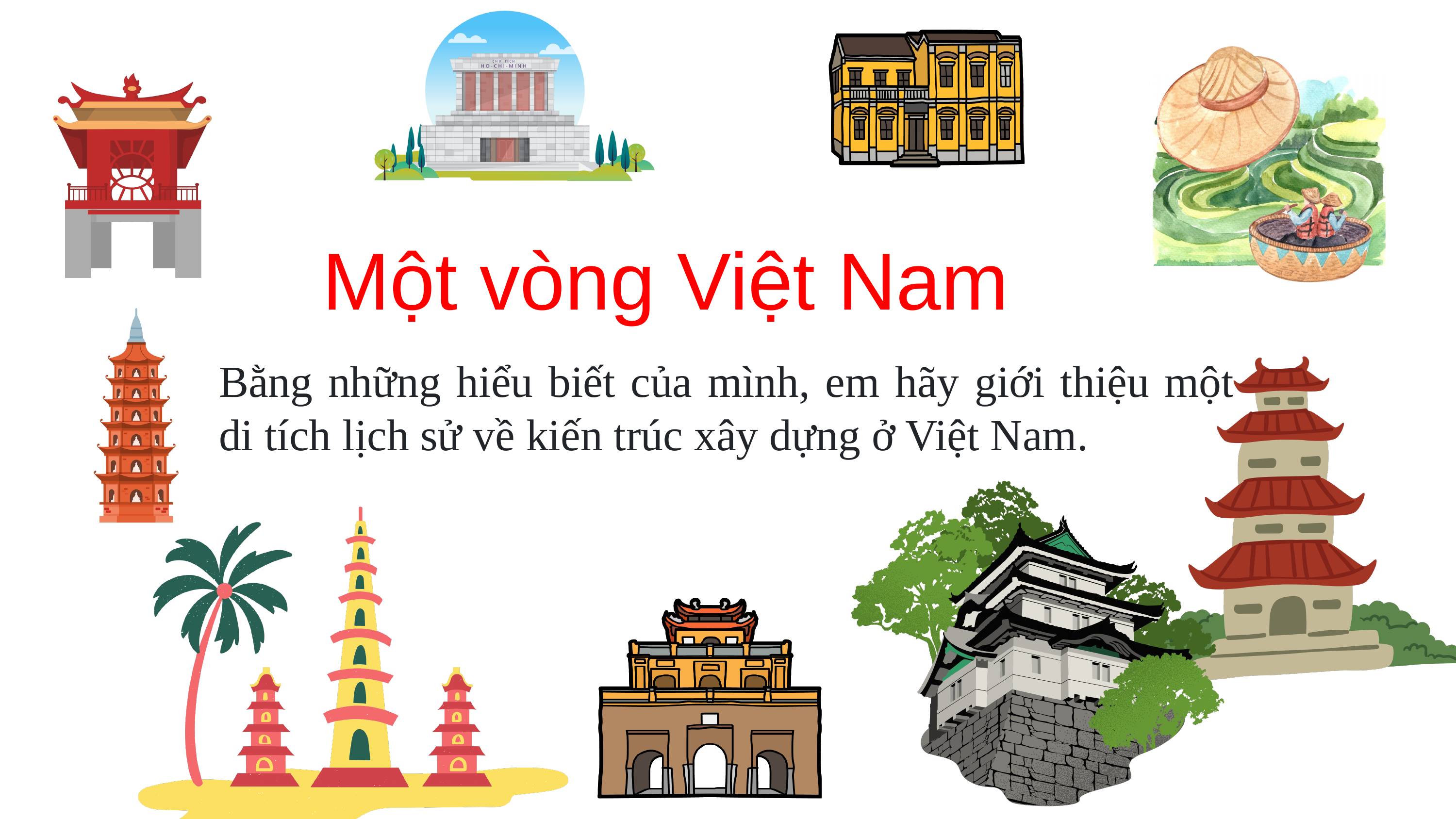

Một vòng Việt Nam

Bằng những hiểu biết của mình, em hãy giới thiệu một di tích lịch sử về kiến trúc xây dựng ở Việt Nam.